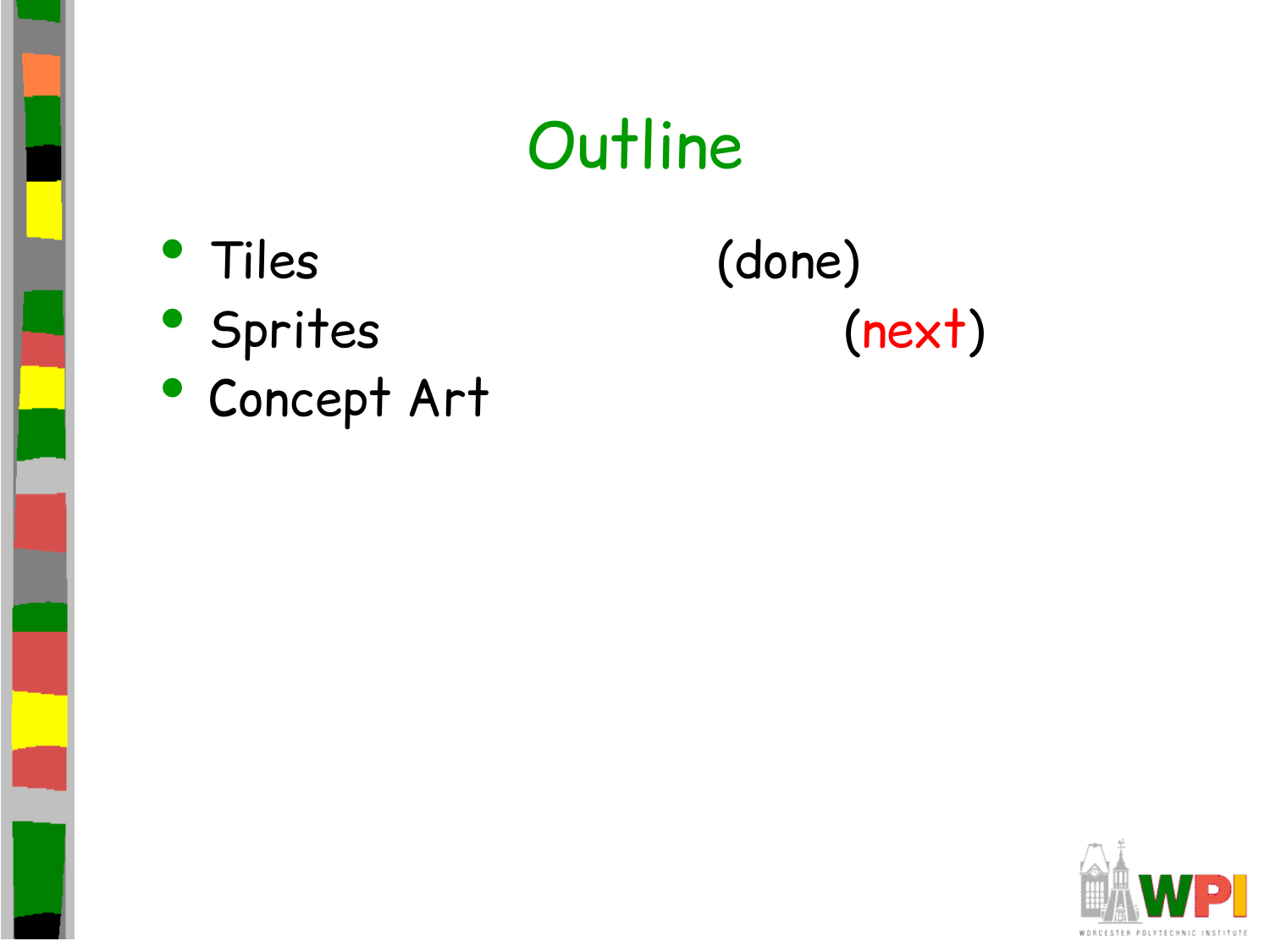

# Outline
Tiles				(done)
Sprites				(next)
Concept Art